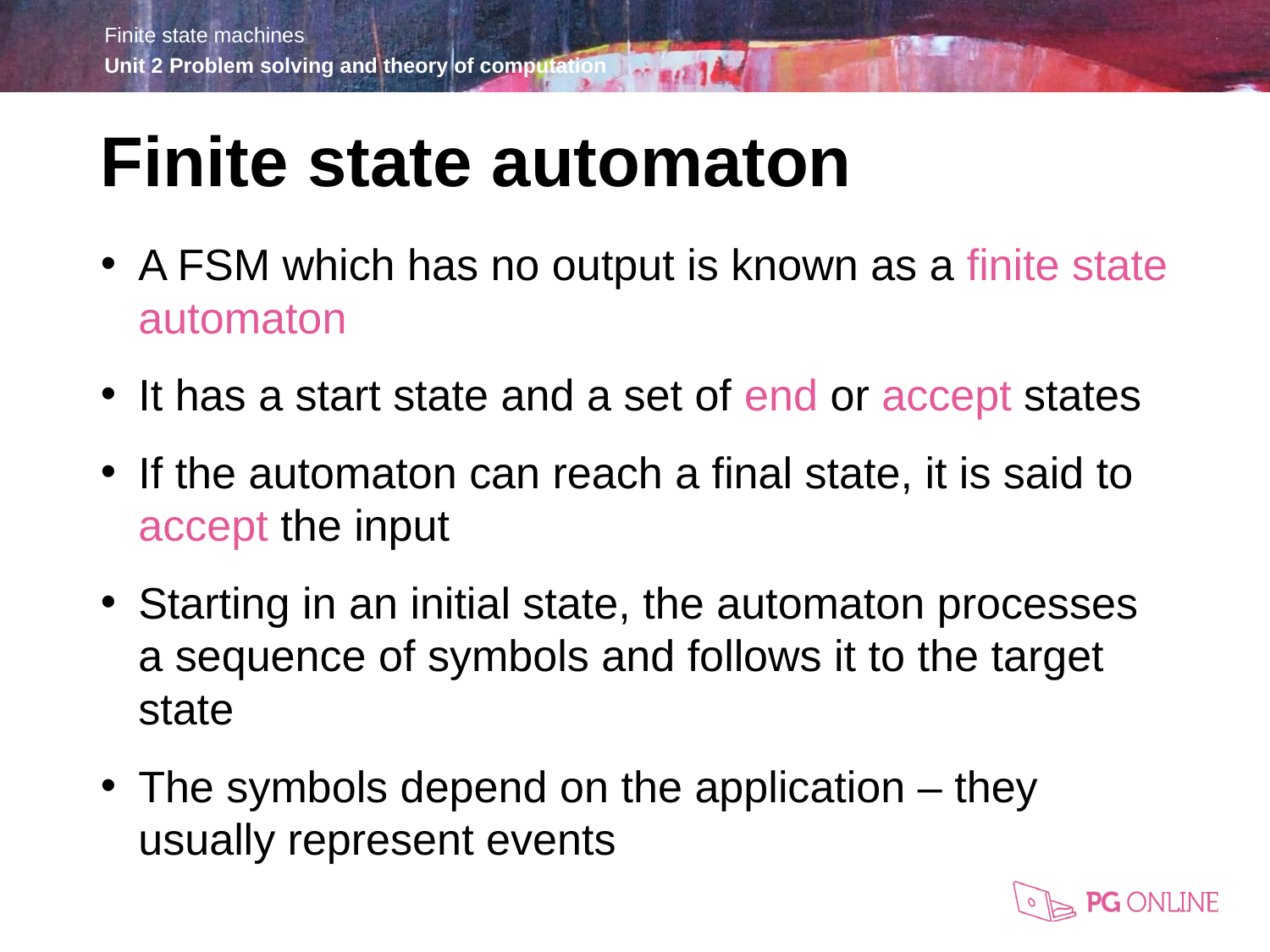

Finite state automaton
A FSM which has no output is known as a finite state automaton
It has a start state and a set of end or accept states
If the automaton can reach a final state, it is said to accept the input
Starting in an initial state, the automaton processes a sequence of symbols and follows it to the target state
The symbols depend on the application – they usually represent events